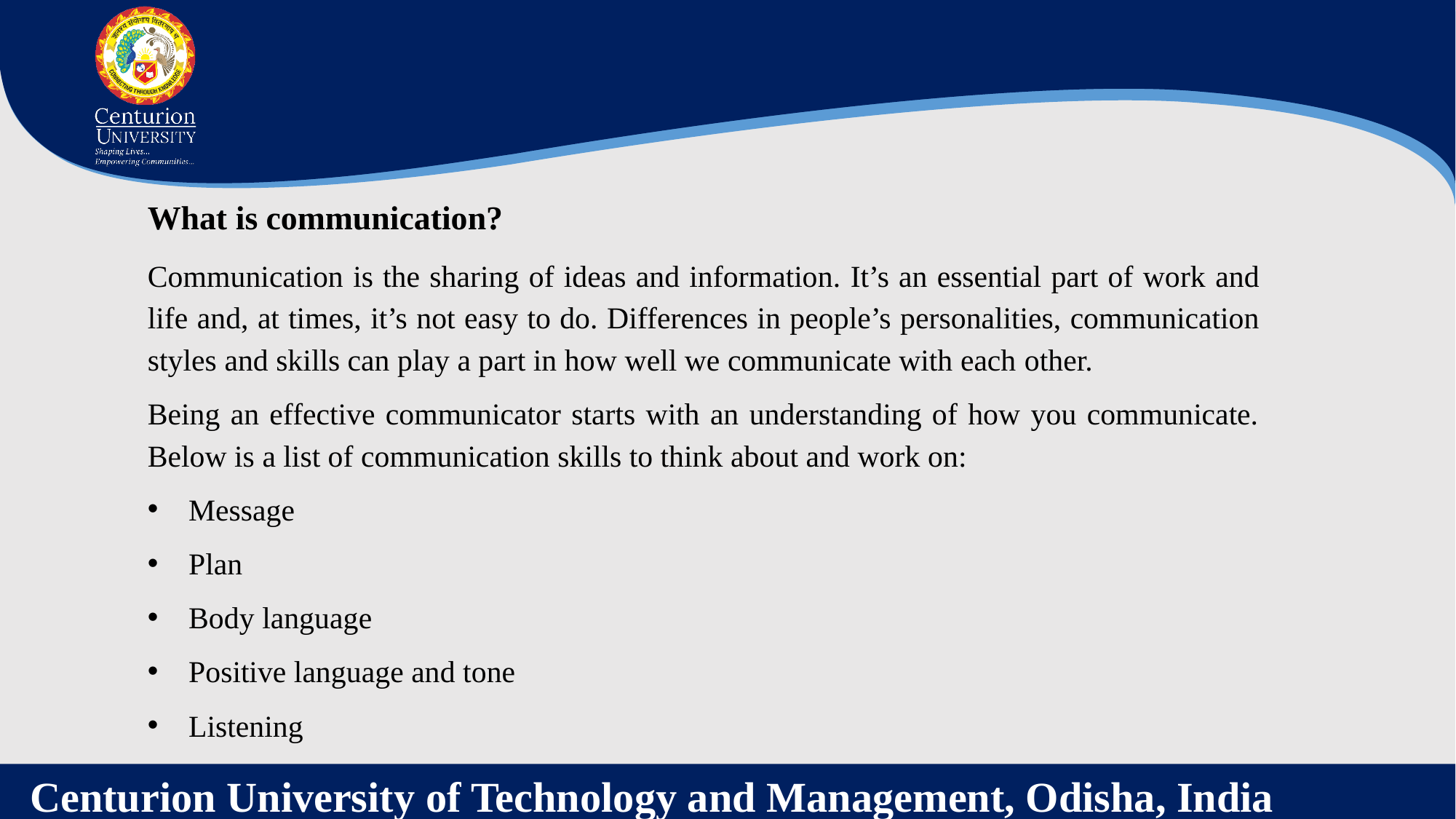

What is communication?
Communication is the sharing of ideas and information. It’s an essential part of work and life and, at times, it’s not easy to do. Differences in people’s personalities, communication styles and skills can play a part in how well we communicate with each other.
Being an effective communicator starts with an understanding of how you communicate. Below is a list of communication skills to think about and work on:
Message
Plan
Body language
Positive language and tone
Listening